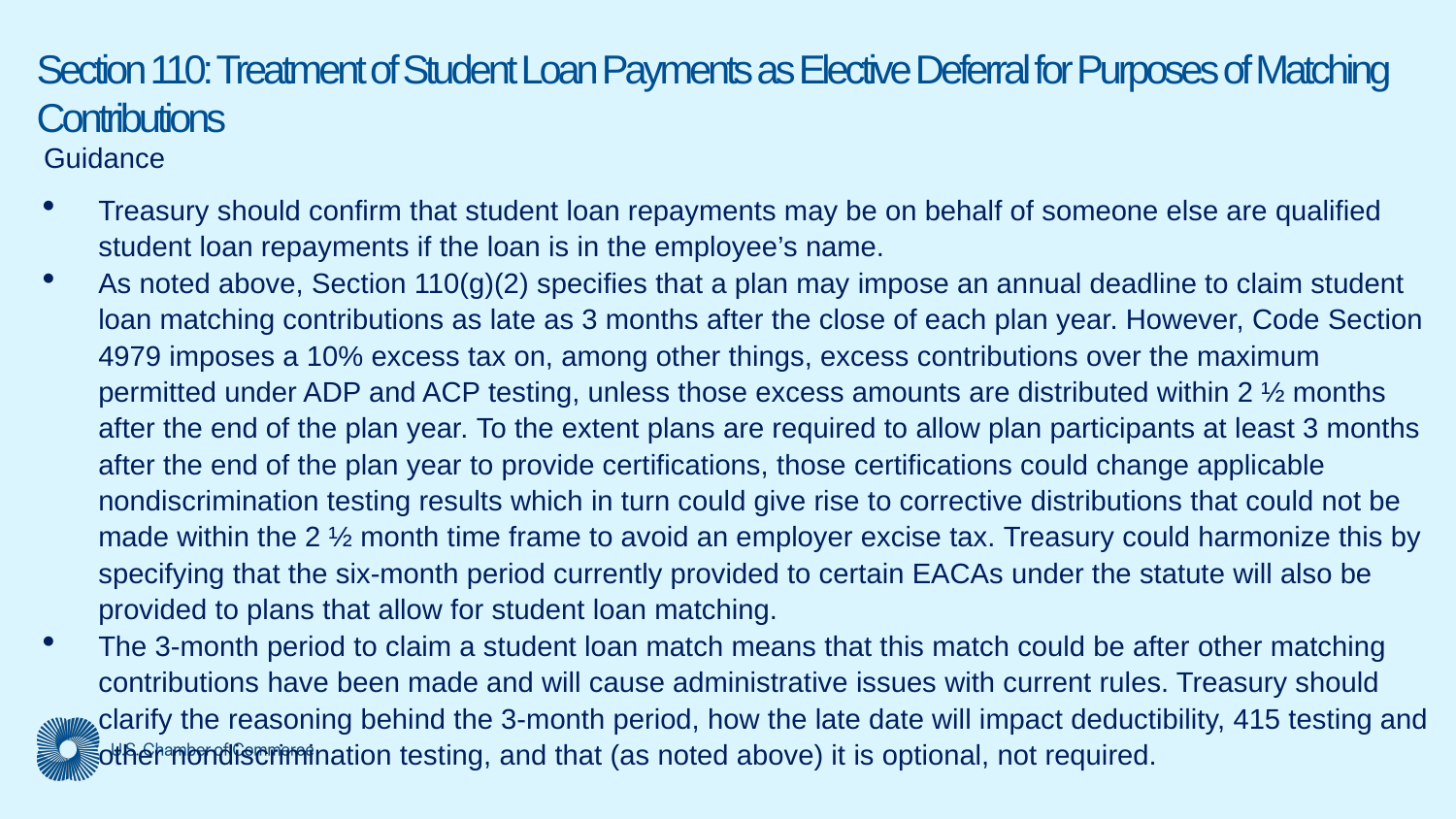

# Section 110: Treatment of Student Loan Payments as Elective Deferral for Purposes of Matching Contributions
Guidance
Treasury should confirm that student loan repayments may be on behalf of someone else are qualified student loan repayments if the loan is in the employee’s name.
As noted above, Section 110(g)(2) specifies that a plan may impose an annual deadline to claim student loan matching contributions as late as 3 months after the close of each plan year. However, Code Section 4979 imposes a 10% excess tax on, among other things, excess contributions over the maximum permitted under ADP and ACP testing, unless those excess amounts are distributed within 2 ½ months after the end of the plan year. To the extent plans are required to allow plan participants at least 3 months after the end of the plan year to provide certifications, those certifications could change applicable nondiscrimination testing results which in turn could give rise to corrective distributions that could not be made within the 2 ½ month time frame to avoid an employer excise tax. Treasury could harmonize this by specifying that the six-month period currently provided to certain EACAs under the statute will also be provided to plans that allow for student loan matching.
The 3-month period to claim a student loan match means that this match could be after other matching contributions have been made and will cause administrative issues with current rules. Treasury should clarify the reasoning behind the 3-month period, how the late date will impact deductibility, 415 testing and other nondiscrimination testing, and that (as noted above) it is optional, not required.